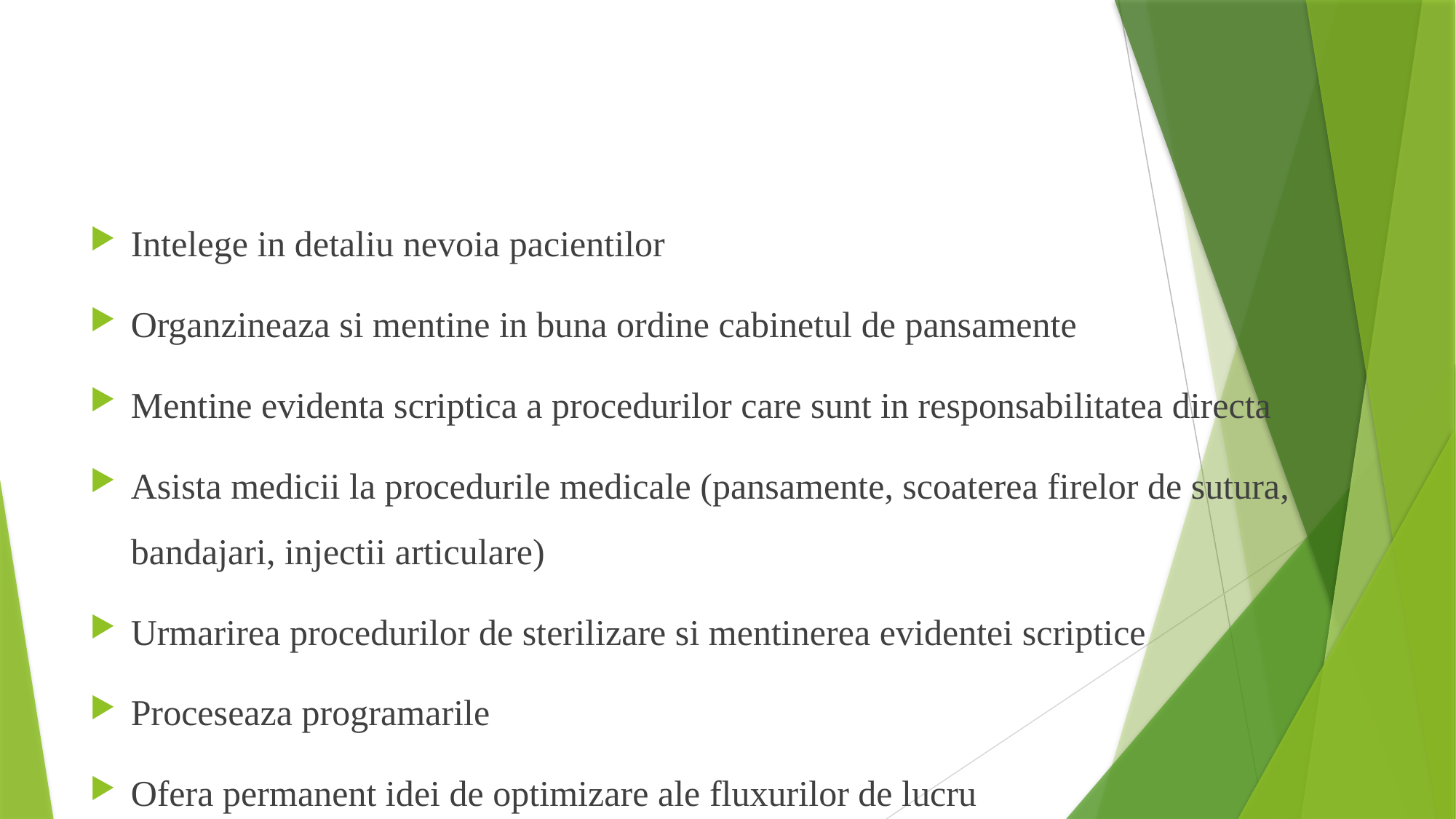

Intelege in detaliu nevoia pacientilor
Organzineaza si mentine in buna ordine cabinetul de pansamente
Mentine evidenta scriptica a procedurilor care sunt in responsabilitatea directa
Asista medicii la procedurile medicale (pansamente, scoaterea firelor de sutura, bandajari, injectii articulare)
Urmarirea procedurilor de sterilizare si mentinerea evidentei scriptice
Proceseaza programarile
Ofera permanent idei de optimizare ale fluxurilor de lucru